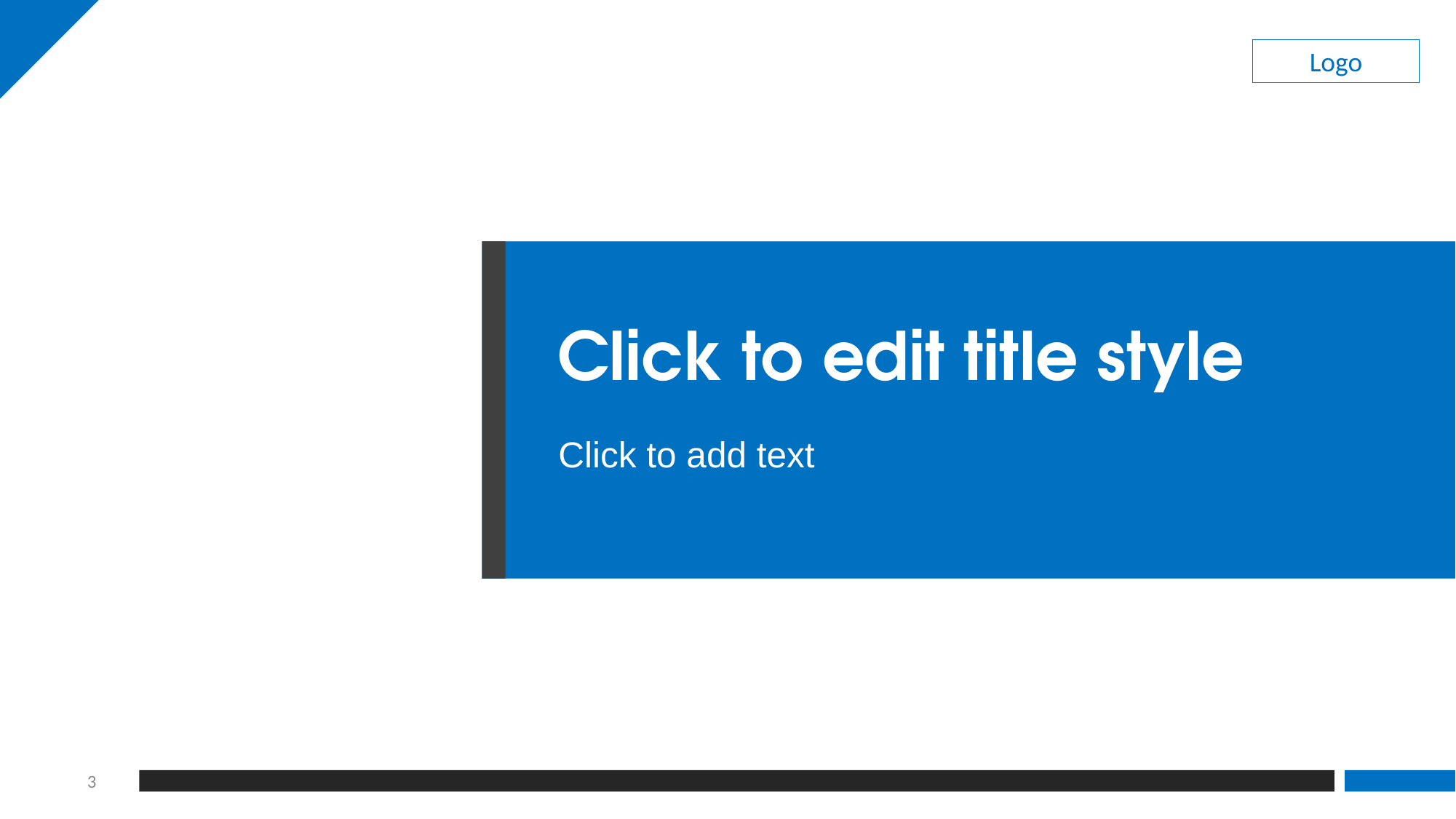

Logo
# Click to edit title style
Click to add text
3